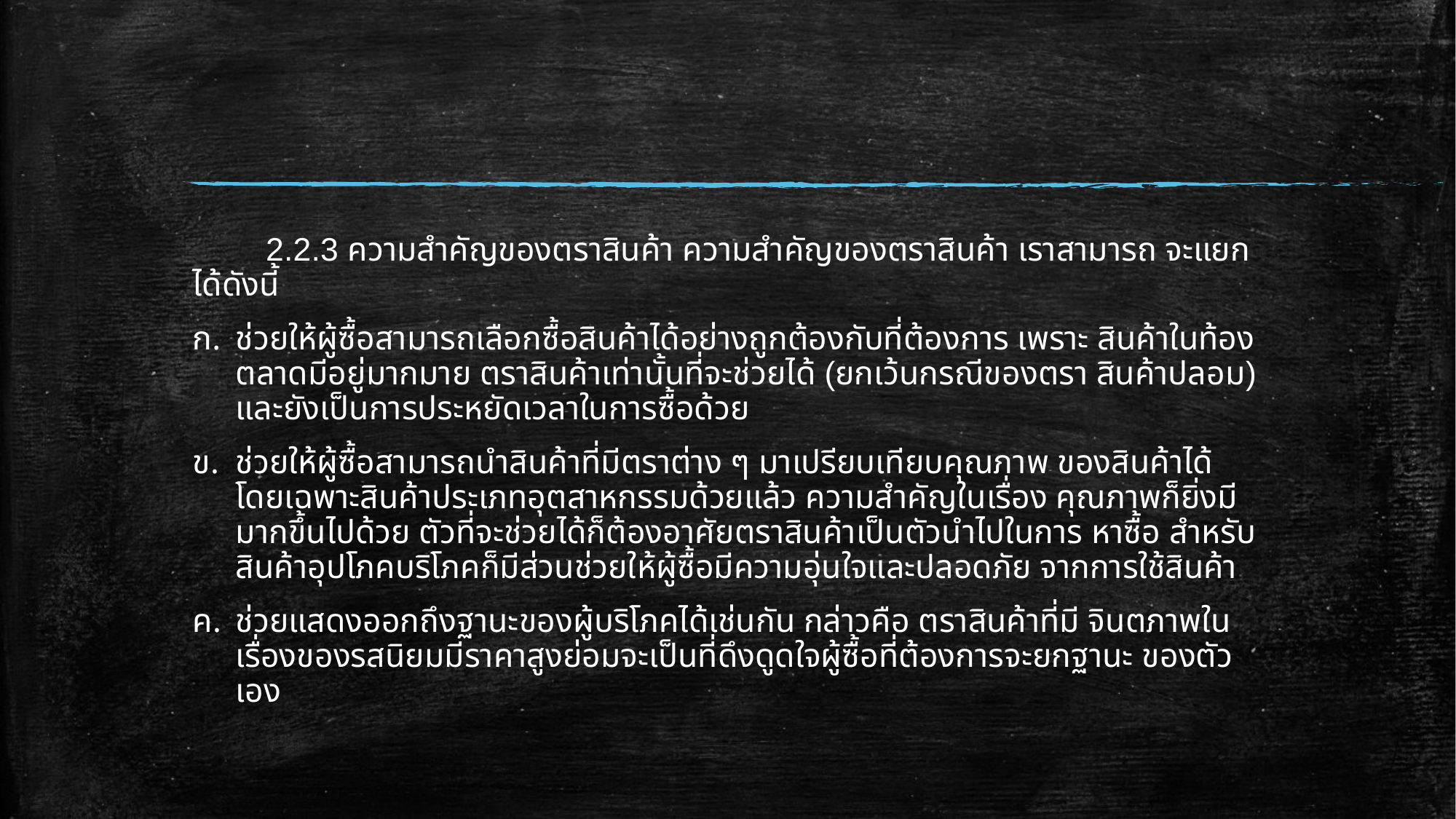

2.2.3 ความสำคัญของตราสินค้า ความสำคัญของตราสินค้า เราสามารถ จะแยกได้ดังนี้
ช่วยให้ผู้ซื้อสามารถเลือกซื้อสินค้าได้อย่างถูกต้องกับที่ต้องการ เพราะ สินค้าในท้องตลาดมีอยู่มากมาย ตราสินค้าเท่านั้นที่จะช่วยได้ (ยกเว้นกรณีของตรา สินค้าปลอม) และยังเป็นการประหยัดเวลาในการซื้อด้วย
ช่วยให้ผู้ซื้อสามารถนำสินค้าที่มีตราต่าง ๆ มาเปรียบเทียบคุณภาพ ของสินค้าได้โดยเฉพาะสินค้าประเภทอุตสาหกรรมด้วยแล้ว ความสำคัญในเรื่อง คุณภาพก็ยิ่งมีมากขึ้นไปด้วย ตัวที่จะช่วยได้ก็ต้องอาศัยตราสินค้าเป็นตัวนำไปในการ หาซื้อ สำหรับสินค้าอุปโภคบริโภคก็มีส่วนช่วยให้ผู้ซื้อมีความอุ่นใจและปลอดภัย จากการใช้สินค้า
ช่วยแสดงออกถึงฐานะของผู้บริโภคได้เช่นกัน กล่าวคือ ตราสินค้าที่มี จินตภาพในเรื่องของรสนิยมมีราคาสูงย่อมจะเป็นที่ดึงดูดใจผู้ซื้อที่ต้องการจะยกฐานะ ของตัวเอง